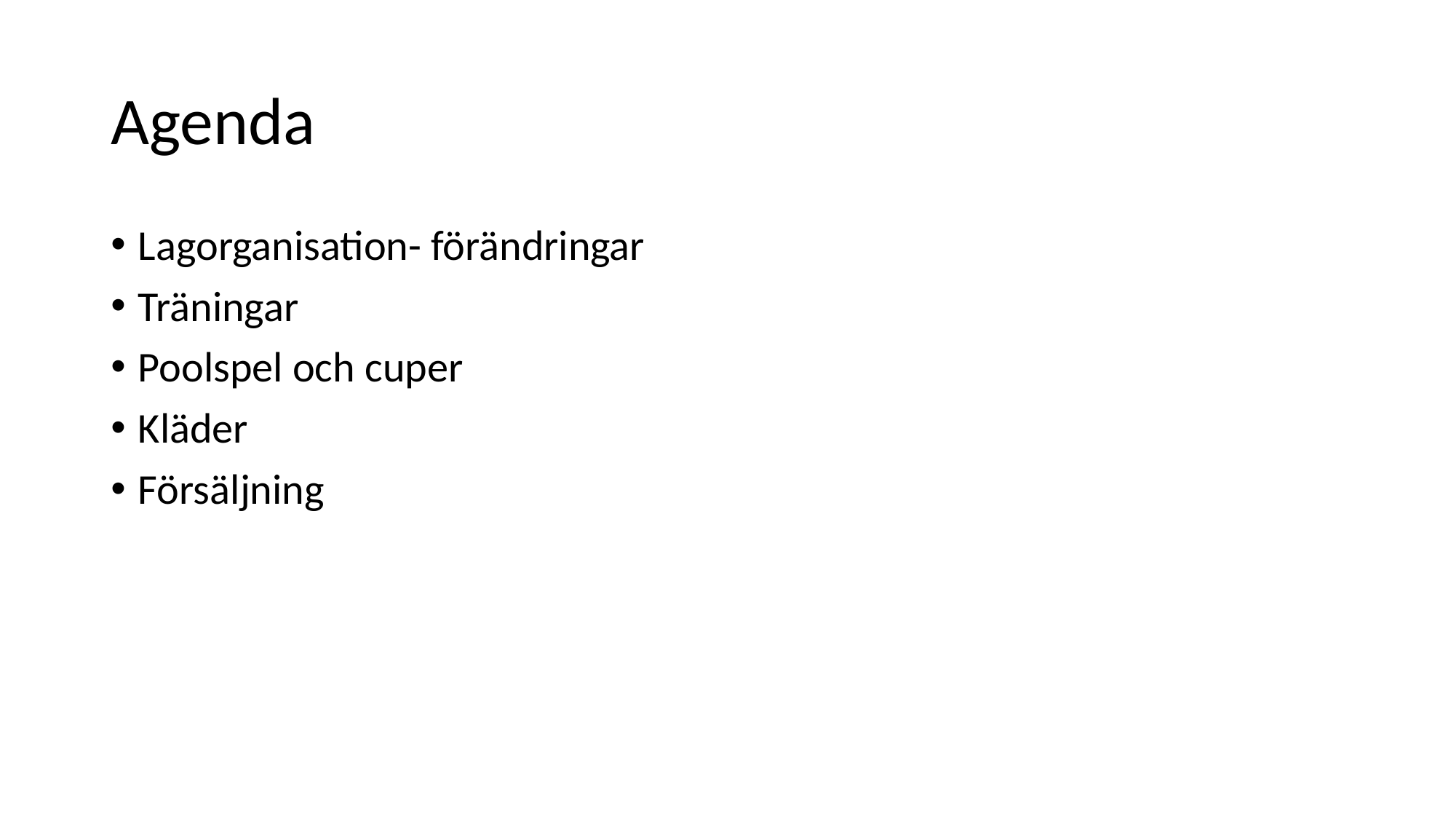

# Agenda
Lagorganisation- förändringar
Träningar
Poolspel och cuper
Kläder
Försäljning